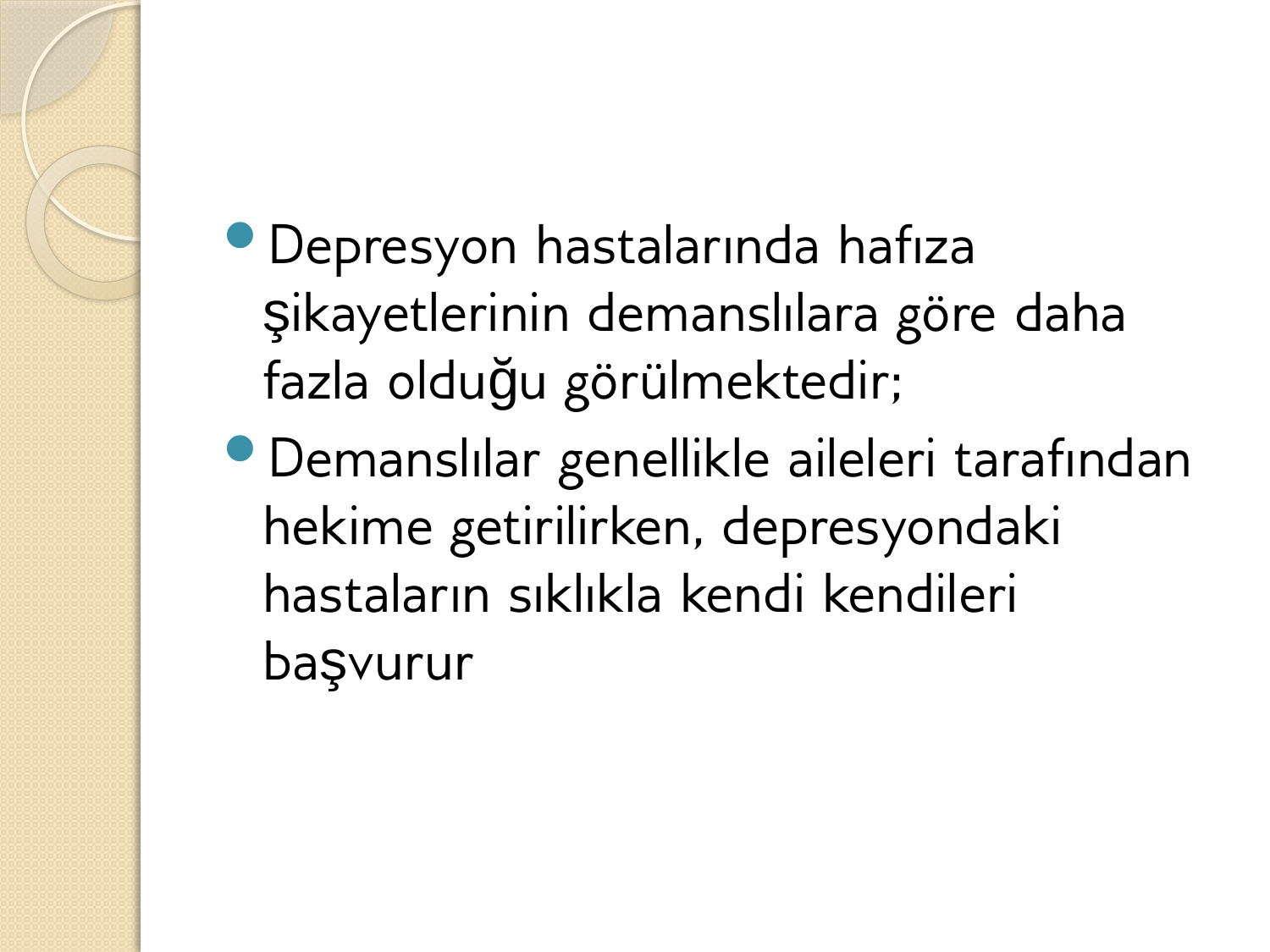

#
Depresyon hastalarında hafıza şikayetlerinin demanslılara göre daha fazla olduğu görülmektedir;
Demanslılar genellikle aileleri tarafından hekime getirilirken, depresyondaki hastaların sıklıkla kendi kendileri başvurur